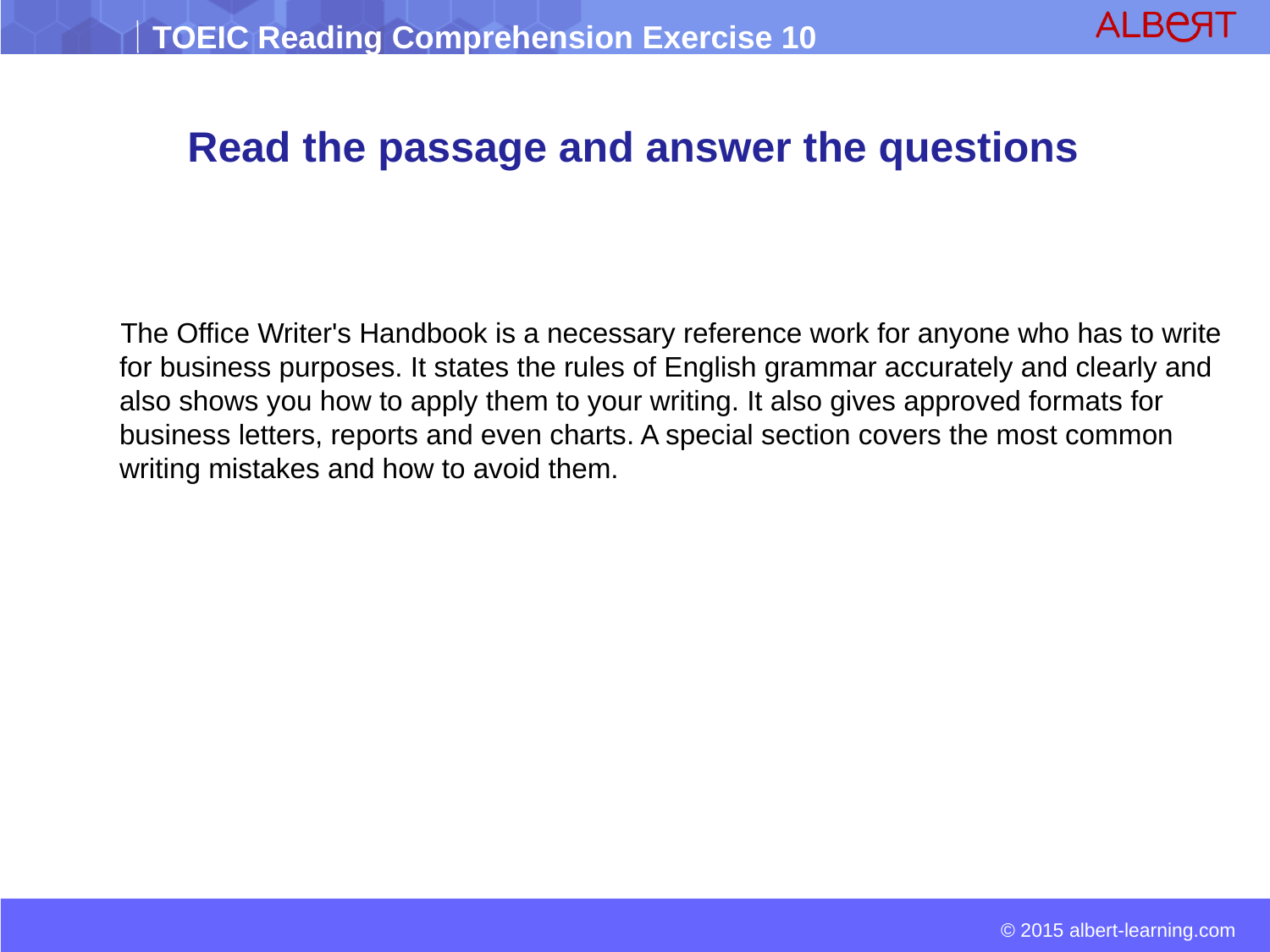

# Read the passage and answer the questions

   The Office Writer's Handbook is a necessary reference work for anyone who has to write for business purposes. It states the rules of English grammar accurately and clearly and also shows you how to apply them to your writing. It also gives approved formats for business letters, reports and even charts. A special section covers the most common writing mistakes and how to avoid them.